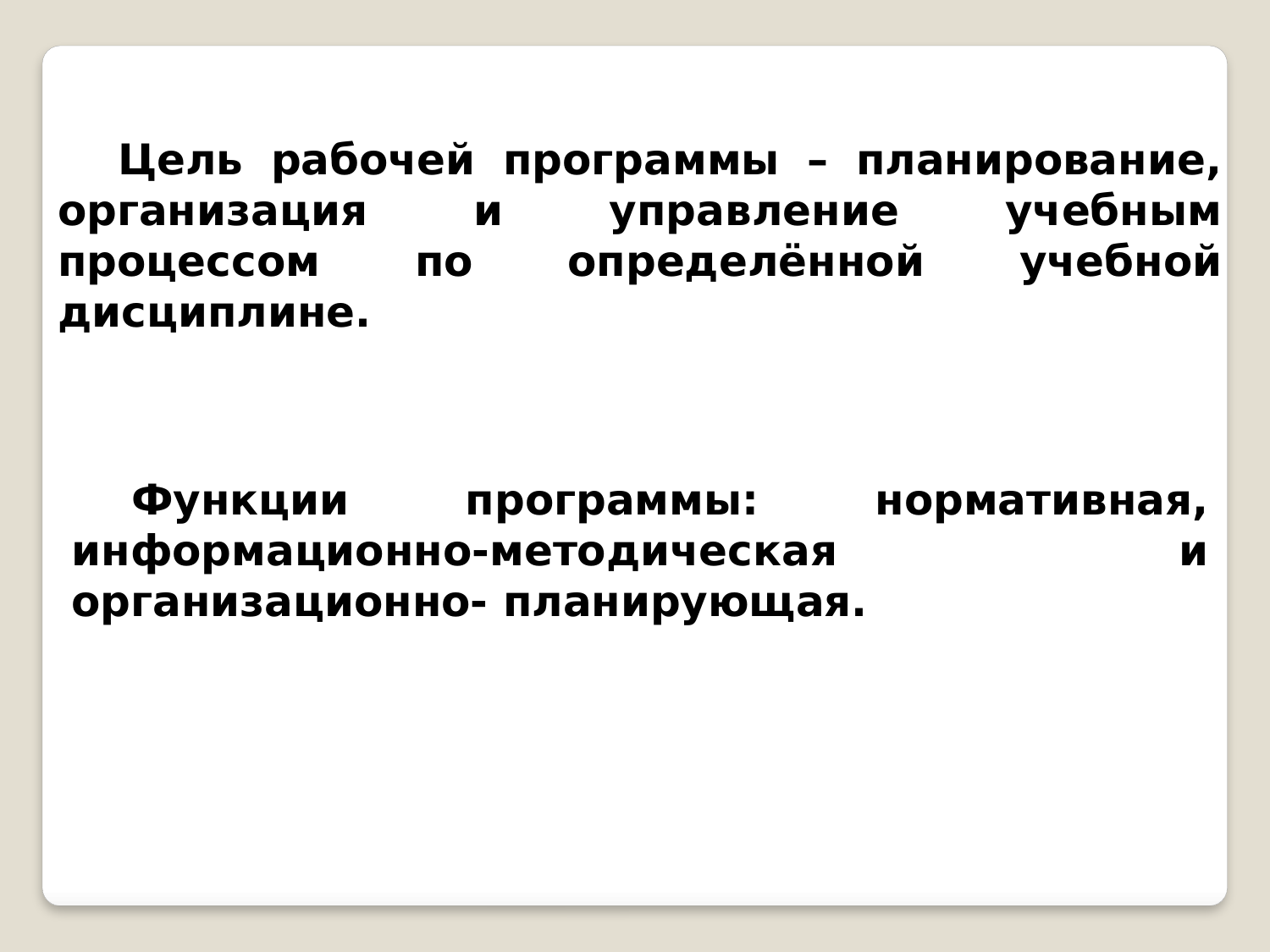

Цель рабочей программы – планирование, организация и управление учебным процессом по определённой учебной дисциплине.
Функции программы: нормативная, информационно-методическая и организационно- планирующая.